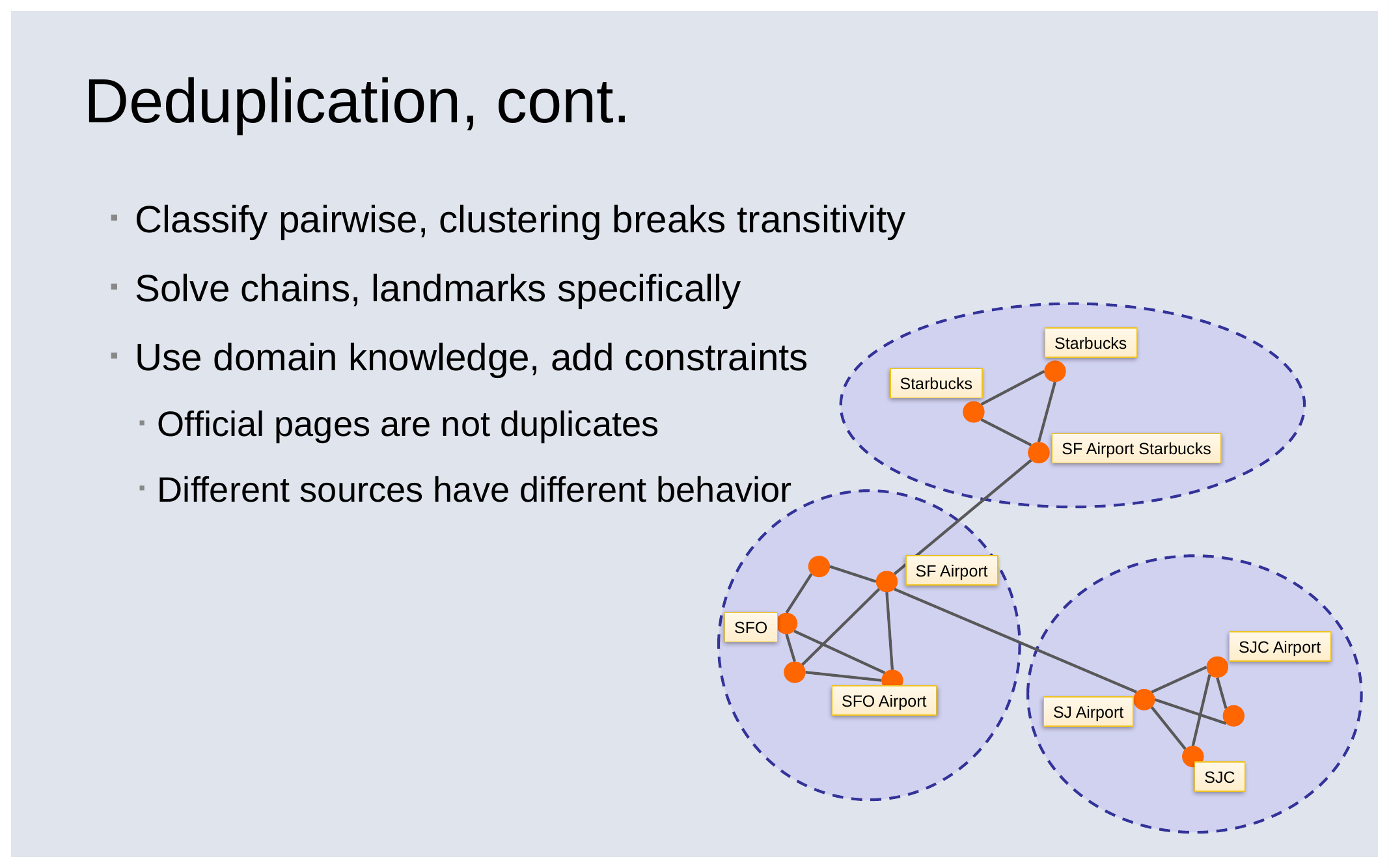

# Deduplication, cont.
Classify pairwise, clustering breaks transitivity
Solve chains, landmarks specifically
Use domain knowledge, add constraints
Official pages are not duplicates
Different sources have different behavior

Starbucks

Starbucks

SF Airport Starbucks

SF Airport

SFO

SJC Airport

SFO Airport

SJ Airport

SJC